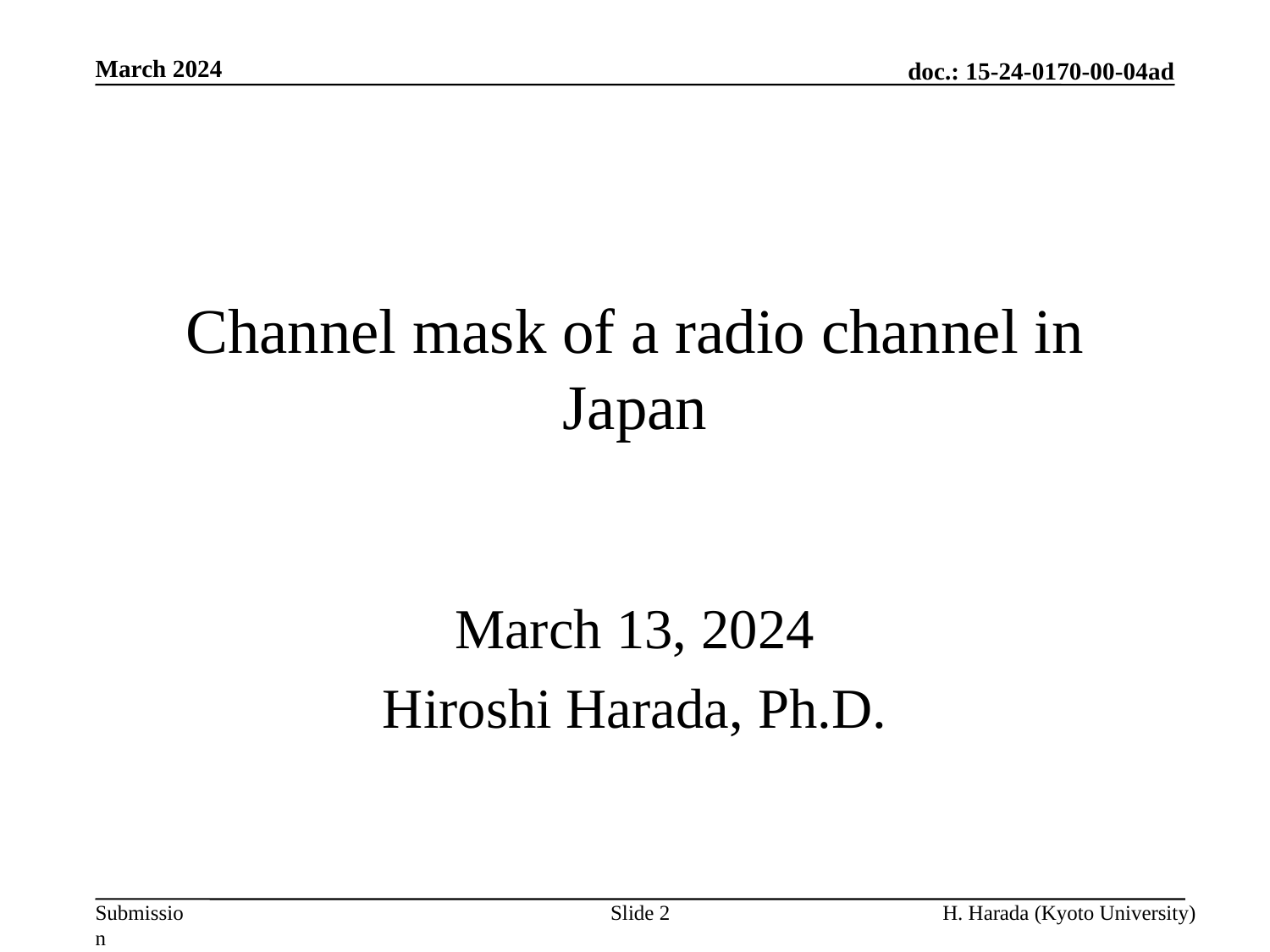

March 2024
# Channel mask of a radio channel in Japan
March 13, 2024
Hiroshi Harada, Ph.D.
Slide 2
H. Harada (Kyoto University)